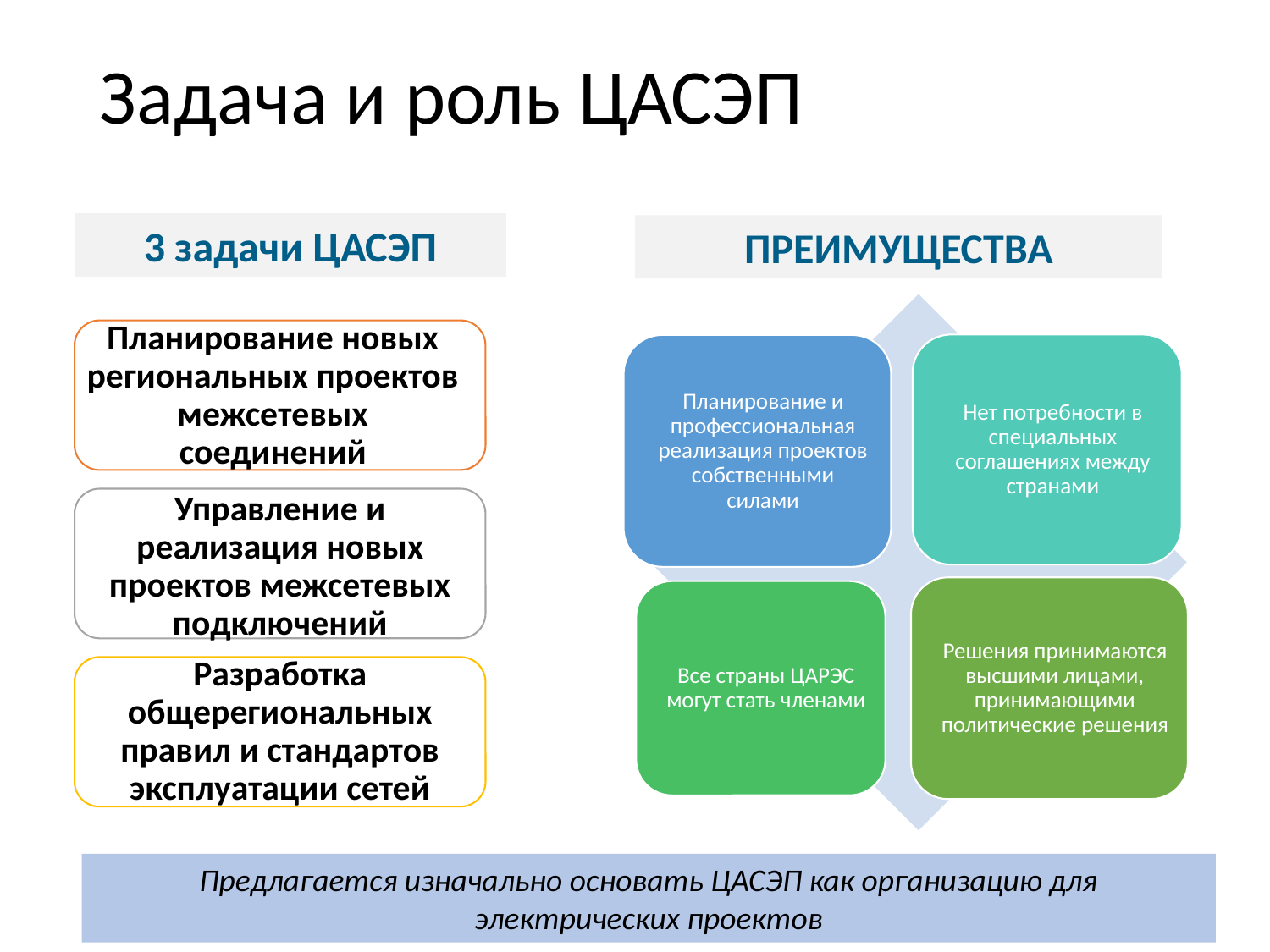

Задача и роль ЦАСЭП
3 задачи ЦАСЭП
ПРЕИМУЩЕСТВА
Планирование и профессиональная реализация проектов собственными силами
Нет потребности в специальных соглашениях между странами
Все страны ЦАРЭС могут стать членами
Решения принимаются высшими лицами, принимающими политические решения

Планирование новых региональных проектов межсетевых соединений

Управление и реализация новых проектов межсетевых подключений

Разработка общерегиональных правил и стандартов эксплуатации сетей
Предлагается изначально основать ЦАСЭП как организацию для электрических проектов